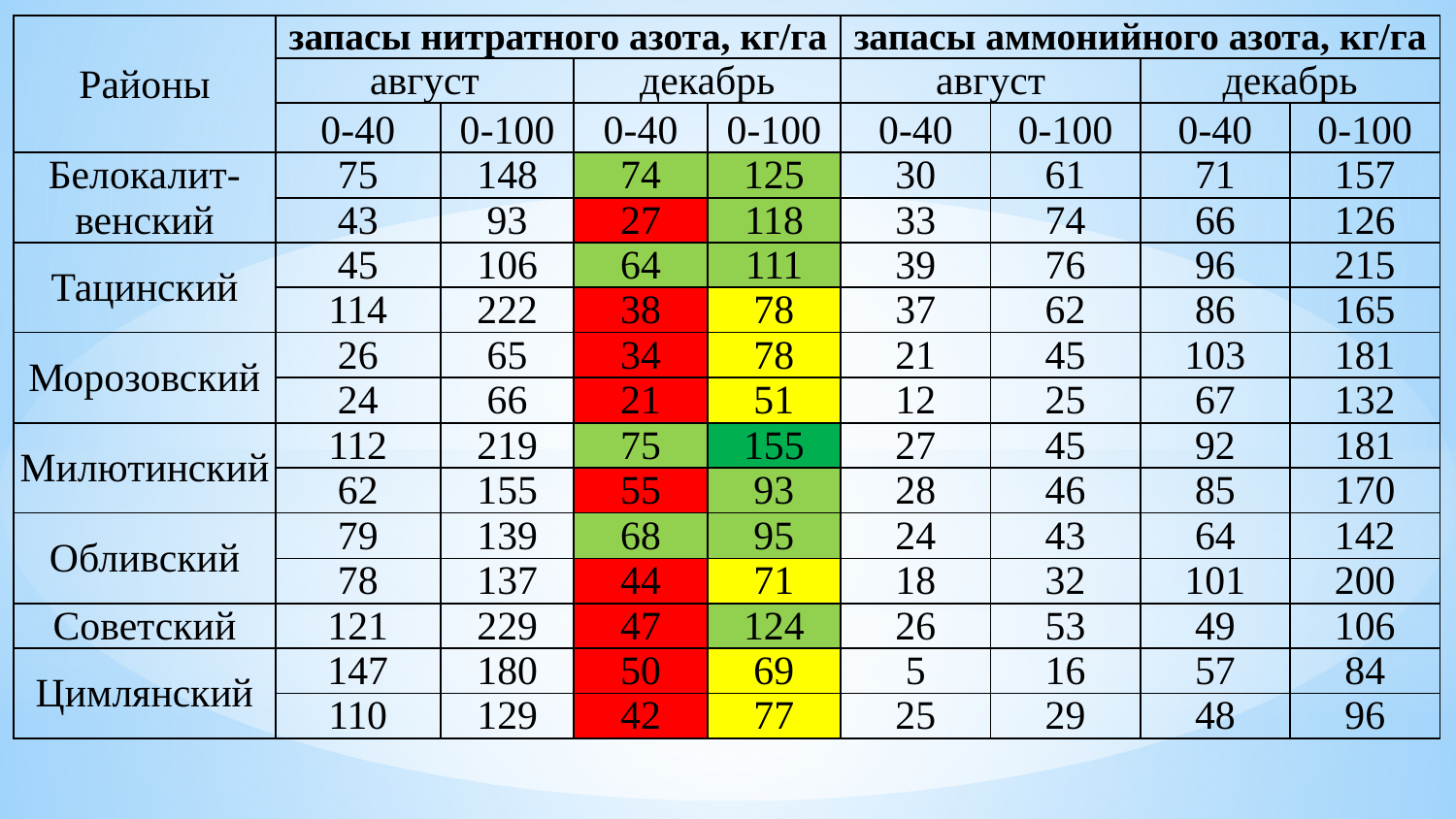

| Районы | запасы нитратного азота, кг/га |  |  |  | запасы аммонийного азота, кг/га |  |  |  |
| --- | --- | --- | --- | --- | --- | --- | --- | --- |
|  | август |  | декабрь |  | август |  | декабрь |  |
|  | 0-40 | 0-100 | 0-40 | 0-100 | 0-40 | 0-100 | 0-40 | 0-100 |
| Белокалит-венский | 75 | 148 | 74 | 125 | 30 | 61 | 71 | 157 |
|  | 43 | 93 | 27 | 118 | 33 | 74 | 66 | 126 |
| Тацинский | 45 | 106 | 64 | 111 | 39 | 76 | 96 | 215 |
|  | 114 | 222 | 38 | 78 | 37 | 62 | 86 | 165 |
| Морозовский | 26 | 65 | 34 | 78 | 21 | 45 | 103 | 181 |
|  | 24 | 66 | 21 | 51 | 12 | 25 | 67 | 132 |
| Милютинский | 112 | 219 | 75 | 155 | 27 | 45 | 92 | 181 |
|  | 62 | 155 | 55 | 93 | 28 | 46 | 85 | 170 |
| Обливский | 79 | 139 | 68 | 95 | 24 | 43 | 64 | 142 |
|  | 78 | 137 | 44 | 71 | 18 | 32 | 101 | 200 |
| Советский | 121 | 229 | 47 | 124 | 26 | 53 | 49 | 106 |
| Цимлянский | 147 | 180 | 50 | 69 | 5 | 16 | 57 | 84 |
|  | 110 | 129 | 42 | 77 | 25 | 29 | 48 | 96 |